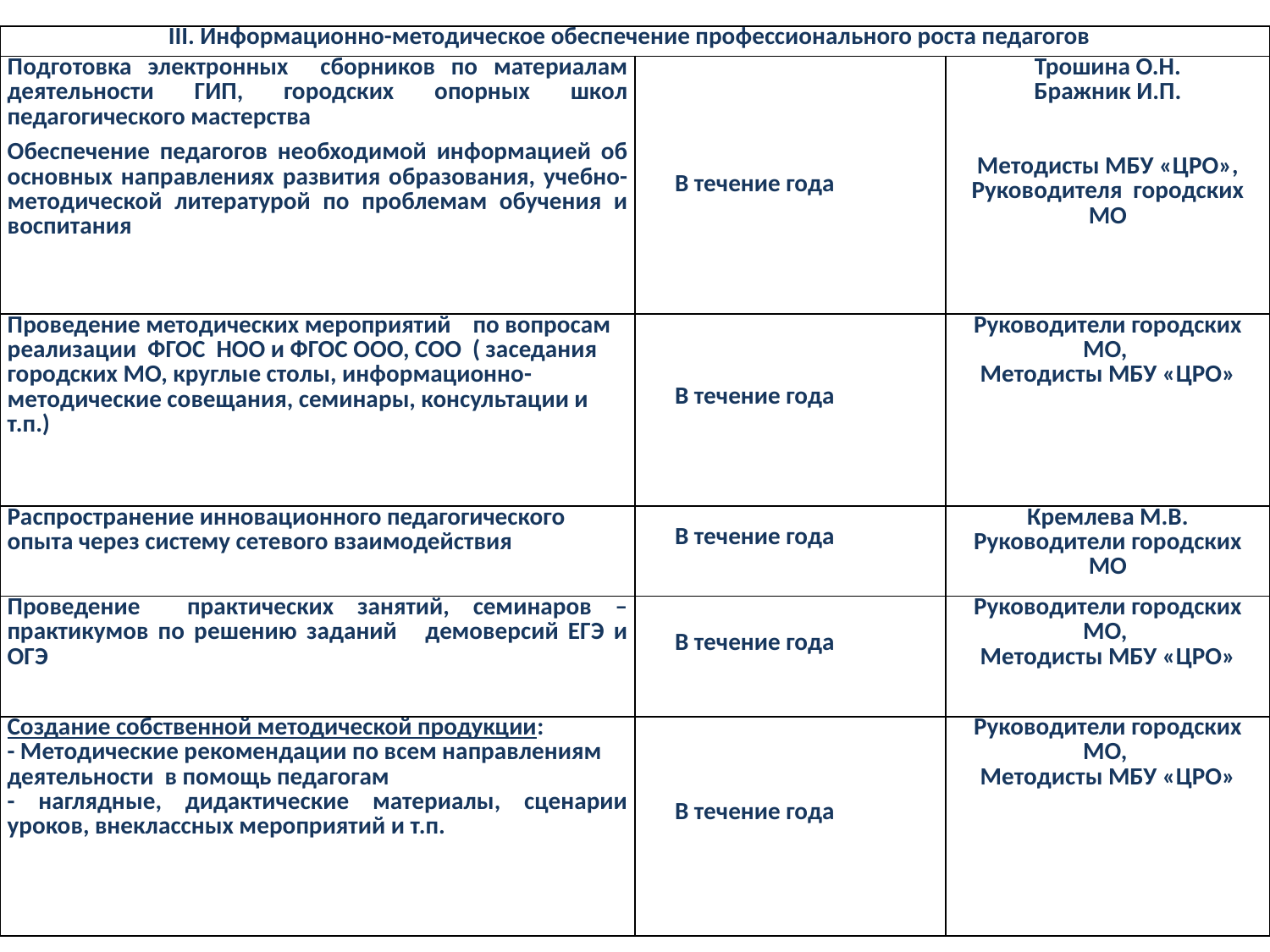

| III. Информационно-методическое обеспечение профессионального роста педагогов |  |  |
| --- | --- | --- |
| Подготовка электронных сборников по материалам деятельности ГИП, городских опорных школ педагогического мастерства Обеспечение педагогов необходимой информацией об основных направлениях развития образования, учебно-методической литературой по проблемам обучения и воспитания | В течение года | Трошина О.Н. Бражник И.П.     Методисты МБУ «ЦРО», Руководителя городских МО |
| Проведение методических мероприятий по вопросам реализации ФГОС НОО и ФГОС ООО, СОО ( заседания городских МО, круглые столы, информационно-методические совещания, семинары, консультации и т.п.) | В течение года | Руководители городских МО, Методисты МБУ «ЦРО» |
| Распространение инновационного педагогического опыта через систему сетевого взаимодействия | В течение года | Кремлева М.В. Руководители городских МО |
| Проведение практических занятий, семинаров – практикумов по решению заданий демоверсий ЕГЭ и ОГЭ | В течение года | Руководители городских МО, Методисты МБУ «ЦРО» |
| Создание собственной методической продукции: - Методические рекомендации по всем направлениям деятельности в помощь педагогам - наглядные, дидактические материалы, сценарии уроков, внеклассных мероприятий и т.п. | В течение года | Руководители городских МО, Методисты МБУ «ЦРО» |